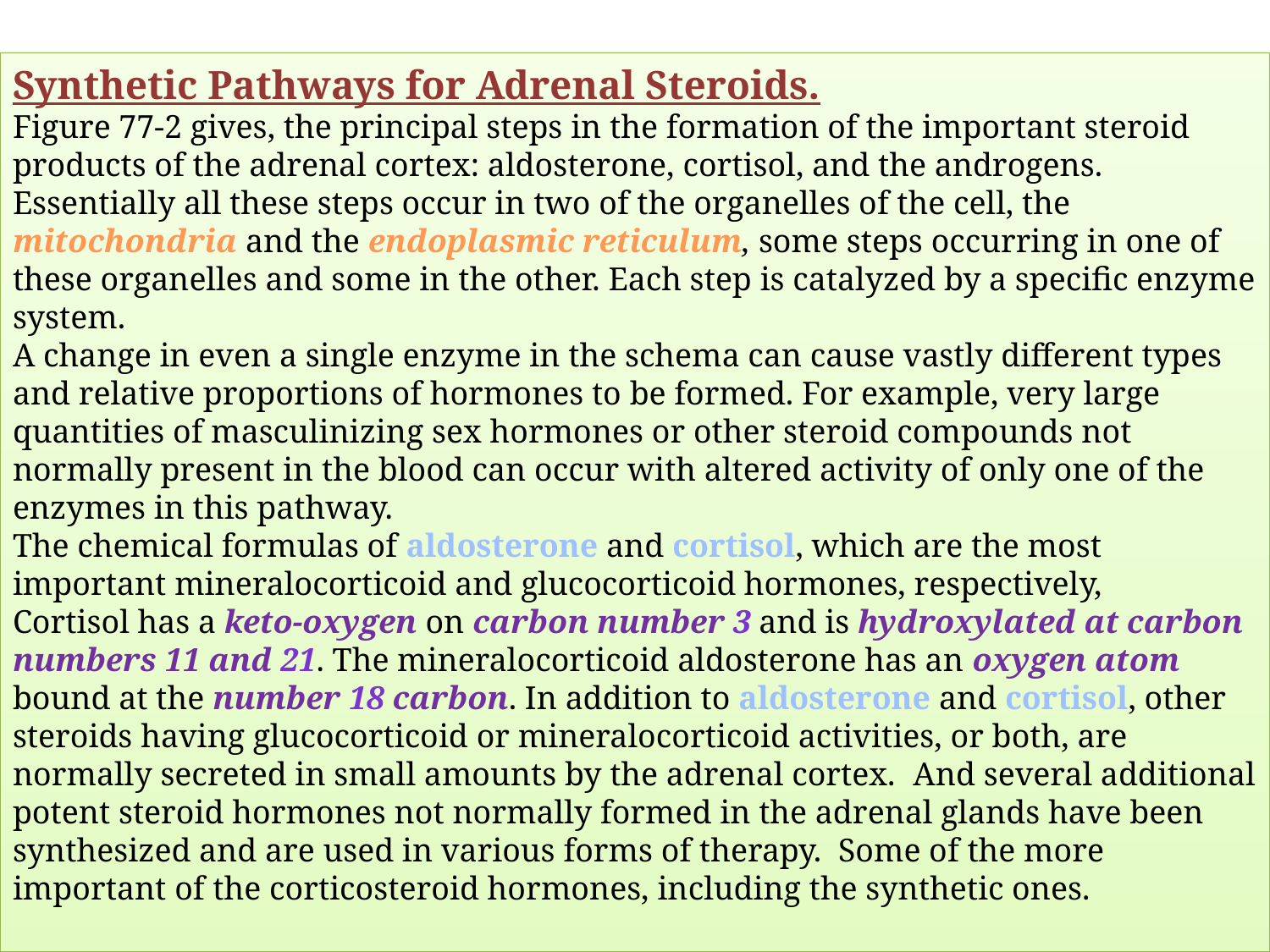

# Synthetic Pathways for Adrenal Steroids. Figure 77-2 gives, the principal steps in the formation of the important steroid products of the adrenal cortex: aldosterone, cortisol, and the androgens. Essentially all these steps occur in two of the organelles of the cell, the mitochondria and the endoplasmic reticulum, some steps occurring in one of these organelles and some in the other. Each step is catalyzed by a specific enzyme system. A change in even a single enzyme in the schema can cause vastly different types and relative proportions of hormones to be formed. For example, very large quantities of masculinizing sex hormones or other steroid compounds not normally present in the blood can occur with altered activity of only one of the enzymes in this pathway. The chemical formulas of aldosterone and cortisol, which are the most important mineralocorticoid and glucocorticoid hormones, respectively, Cortisol has a keto-oxygen on carbon number 3 and is hydroxylated at carbon numbers 11 and 21. The mineralocorticoid aldosterone has an oxygen atom bound at the number 18 carbon. In addition to aldosterone and cortisol, other steroids having glucocorticoid or mineralocorticoid activities, or both, are normally secreted in small amounts by the adrenal cortex.  And several additional potent steroid hormones not normally formed in the adrenal glands have been synthesized and are used in various forms of therapy.  Some of the more important of the corticosteroid hormones, including the synthetic ones.